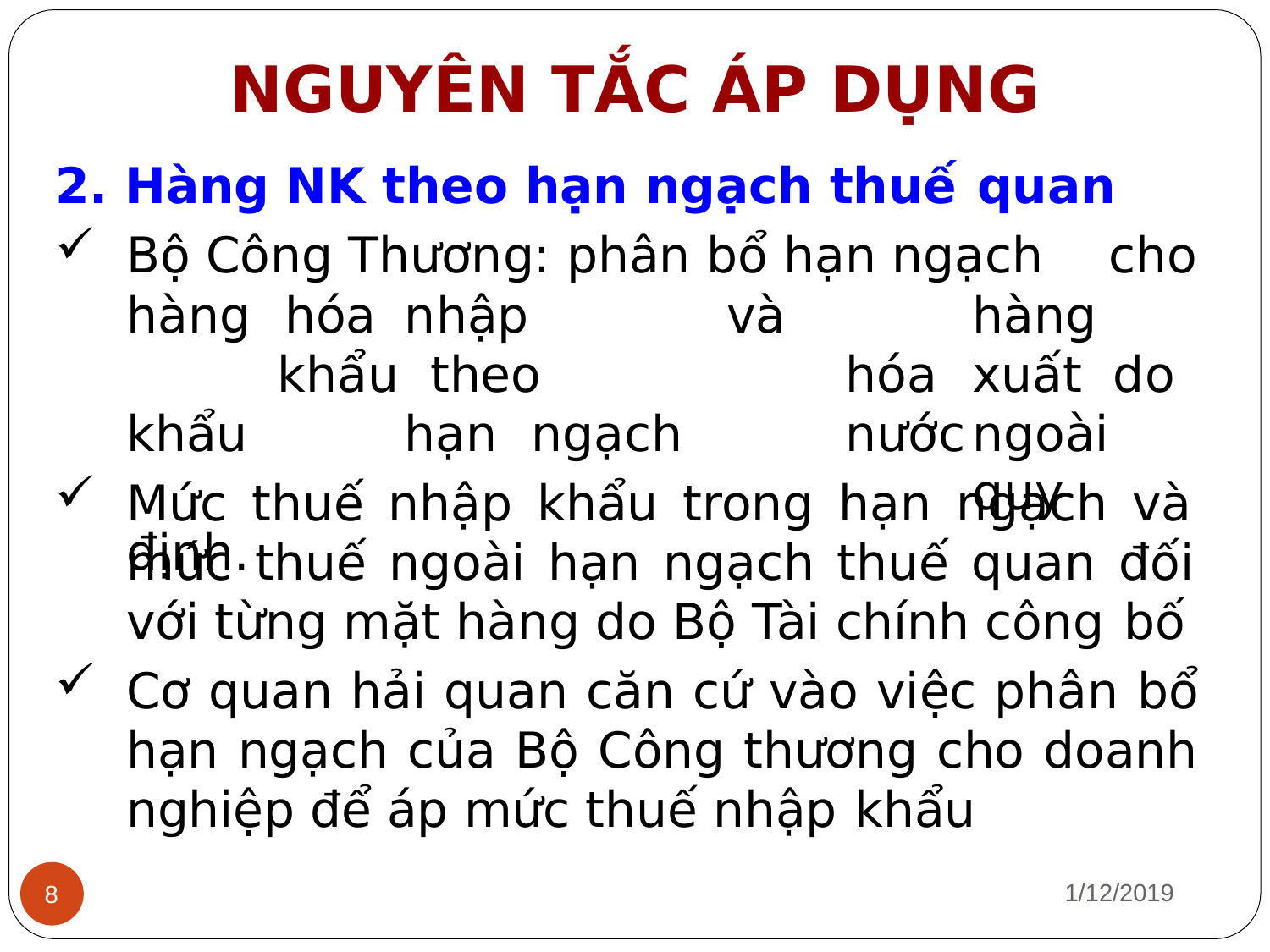

# NGUYÊN TẮC ÁP DỤNG
2. Hàng NK theo hạn ngạch thuế quan
Bộ Công Thương: phân bổ hạn ngạch    cho
hàng  khẩu  định.
hóa	nhập		khẩu  theo		hạn	ngạch
và		hàng		hóa	xuất  do	nước	ngoài		quy
Mức thuế nhập khẩu trong hạn ngạch và  mức thuế ngoài hạn ngạch thuế quan đối  với từng mặt hàng do Bộ Tài chính công bố
Cơ quan hải quan căn cứ vào việc phân bổ  hạn ngạch của Bộ Công thương cho doanh  nghiệp để áp mức thuế nhập khẩu

1/12/2019
8